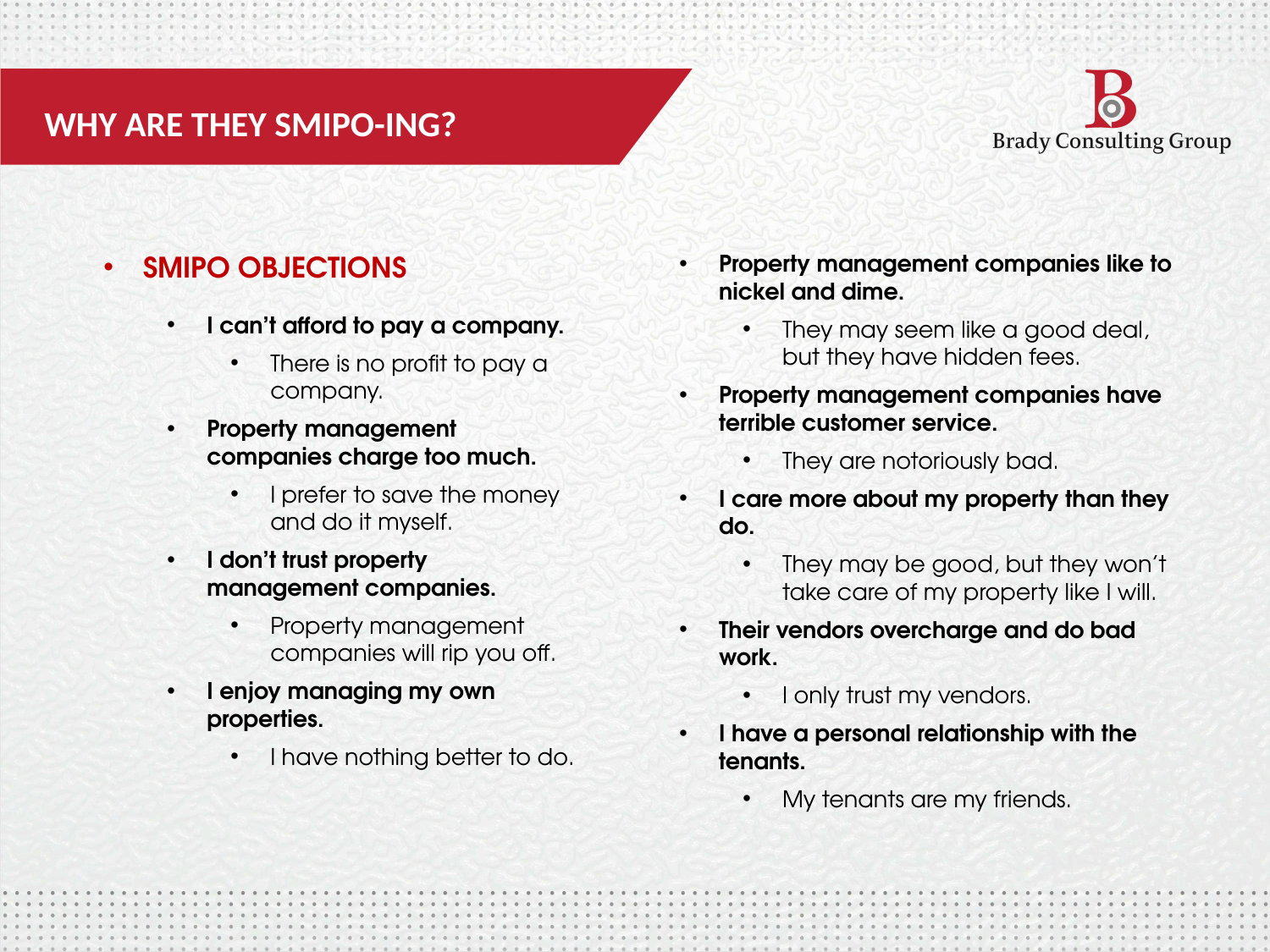

WHY ARE THEY SMIPO-ING?
SMIPO OBJECTIONS
I can’t afford to pay a company.
There is no profit to pay a company.
Property management companies charge too much.
I prefer to save the money and do it myself.
I don’t trust property management companies.
Property management companies will rip you off.
I enjoy managing my own properties.
I have nothing better to do.

Property management companies like to nickel and dime.
They may seem like a good deal, but they have hidden fees.
Property management companies have terrible customer service.
They are notoriously bad.
I care more about my property than they do.
They may be good, but they won’t take care of my property like I will.
Their vendors overcharge and do bad work.
I only trust my vendors.
I have a personal relationship with the tenants.
My tenants are my friends.